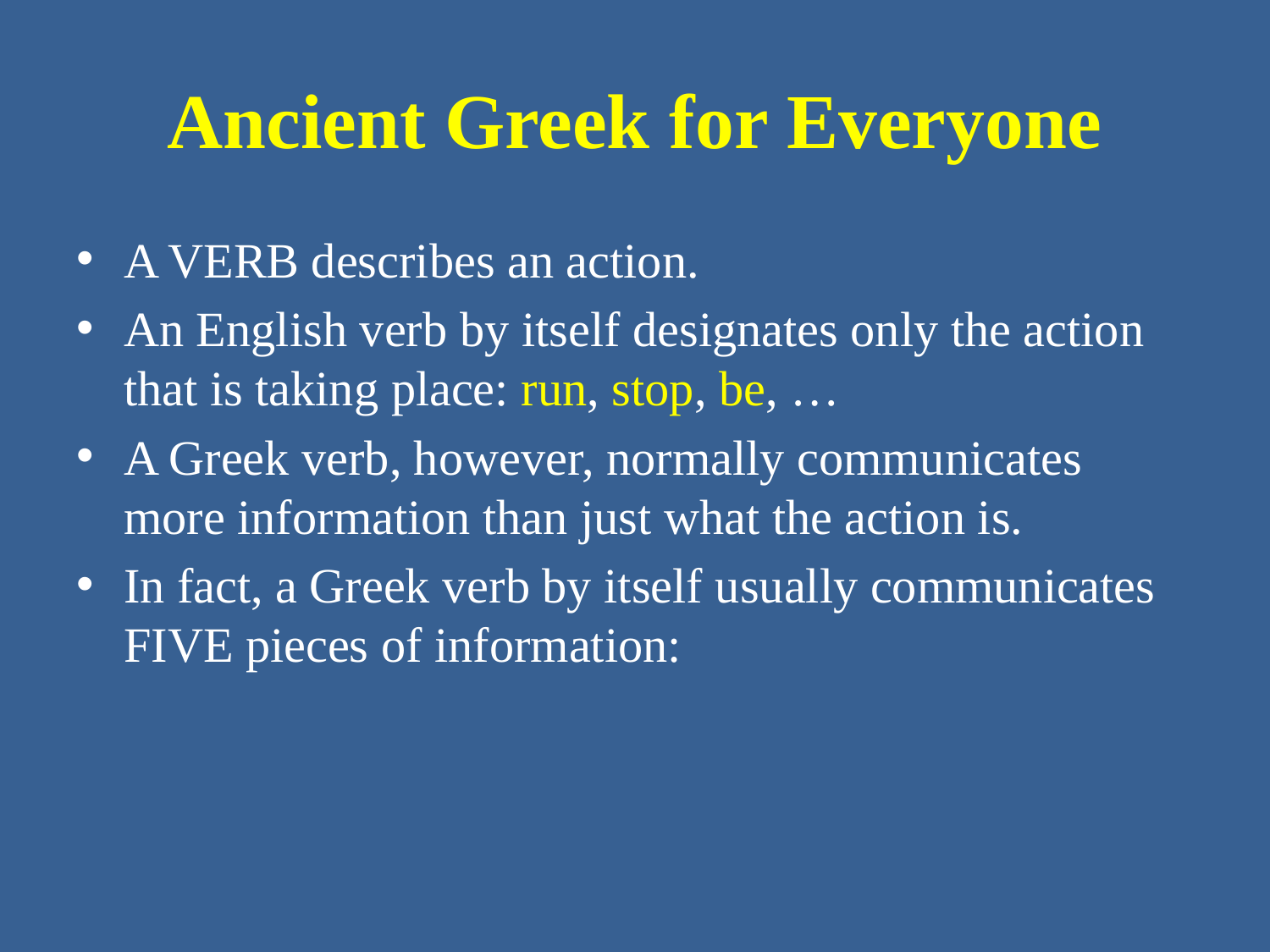

# Ancient Greek for Everyone
A VERB describes an action.
An English verb by itself designates only the action that is taking place: run, stop, be, …
A Greek verb, however, normally communicates more information than just what the action is.
In fact, a Greek verb by itself usually communicates FIVE pieces of information: